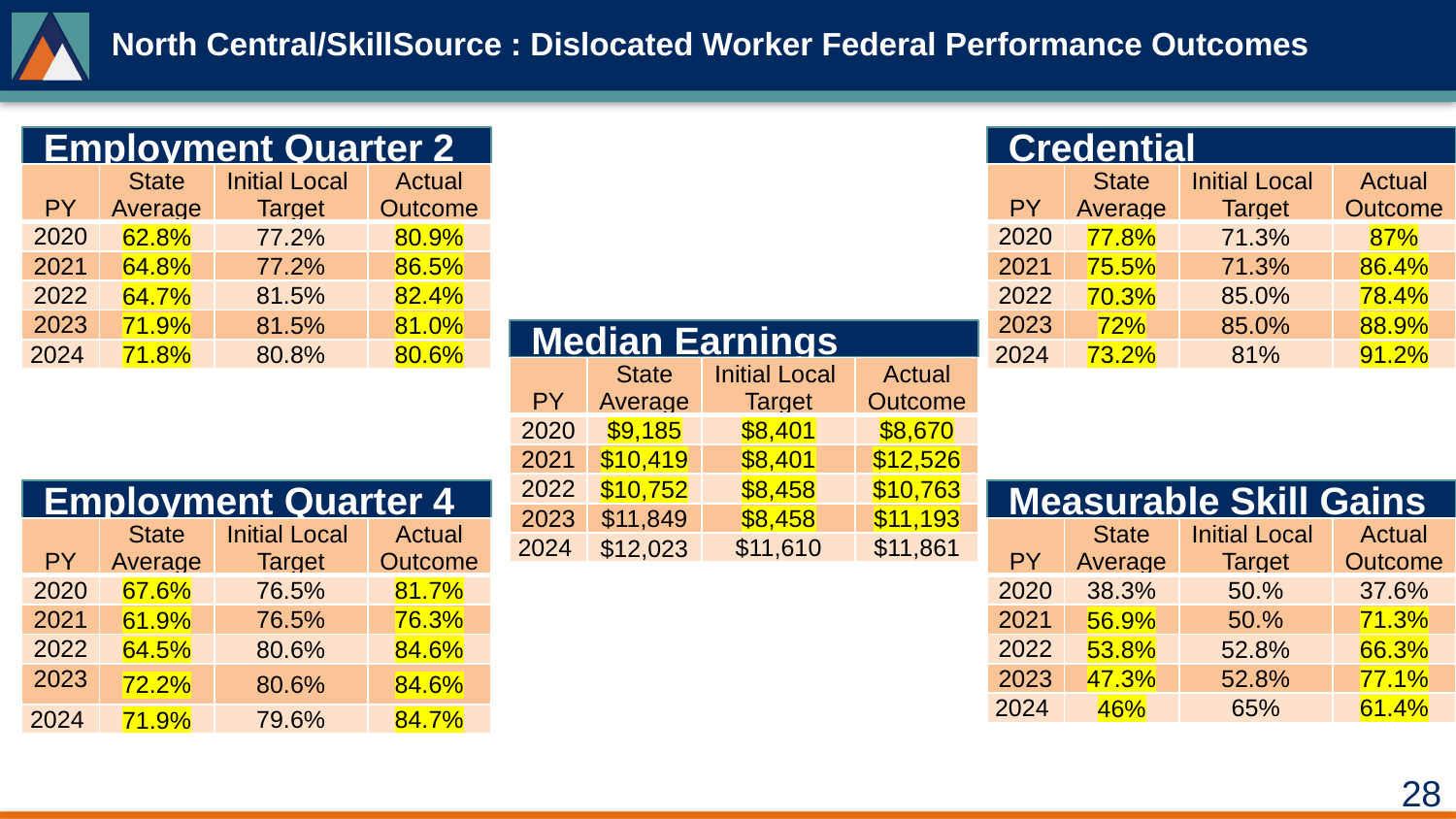

# North Central/SkillSource : Dislocated Worker Federal Performance Outcomes
Employment Quarter 2
Credential
| PY | State Average | Initial Local Target | Actual Outcome |
| --- | --- | --- | --- |
| 2020 | 62.8% | 77.2% | 80.9% |
| 2021 | 64.8% | 77.2% | 86.5% |
| 2022 | 64.7% | 81.5% | 82.4% |
| 2023 | 71.9% | 81.5% | 81.0% |
| 2024 | 71.8% | 80.8% | 80.6% |
| PY | State Average | Initial Local Target | Actual Outcome |
| --- | --- | --- | --- |
| 2020 | 77.8% | 71.3% | 87% |
| 2021 | 75.5% | 71.3% | 86.4% |
| 2022 | 70.3% | 85.0% | 78.4% |
| 2023 | 72% | 85.0% | 88.9% |
| 2024 | 73.2% | 81% | 91.2% |
Median Earnings
| PY | State Average | Initial Local Target | Actual Outcome |
| --- | --- | --- | --- |
| 2020 | $9,185 | $8,401 | $8,670 |
| 2021 | $10,419 | $8,401 | $12,526 |
| 2022 | $10,752 | $8,458 | $10,763 |
| 2023 | $11,849 | $8,458 | $11,193 |
| 2024 | $12,023 | $11,610 | $11,861 |
Employment Quarter 4
Measurable Skill Gains
| PY | State Average | Initial Local Target | Actual Outcome |
| --- | --- | --- | --- |
| 2020 | 67.6% | 76.5% | 81.7% |
| 2021 | 61.9% | 76.5% | 76.3% |
| 2022 | 64.5% | 80.6% | 84.6% |
| 2023 | 72.2% | 80.6% | 84.6% |
| 2024 | 71.9% | 79.6% | 84.7% |
| PY | State Average | Initial Local Target | Actual Outcome |
| --- | --- | --- | --- |
| 2020 | 38.3% | 50.% | 37.6% |
| 2021 | 56.9% | 50.% | 71.3% |
| 2022 | 53.8% | 52.8% | 66.3% |
| 2023 | 47.3% | 52.8% | 77.1% |
| 2024 | 46% | 65% | 61.4% |